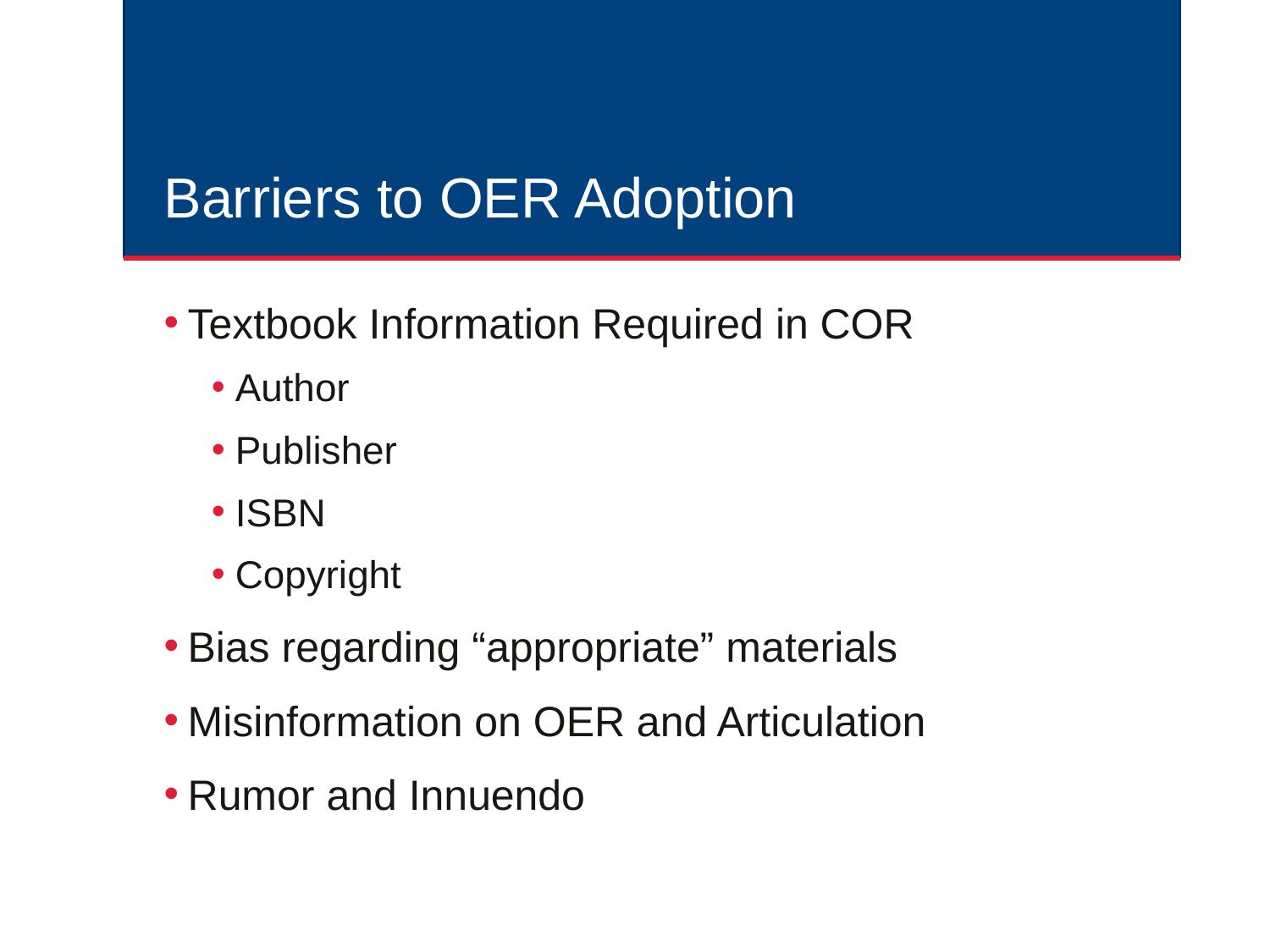

# Barriers to OER Adoption
Textbook Information Required in COR
Author
Publisher
ISBN
Copyright
Bias regarding “appropriate” materials
Misinformation on OER and Articulation
Rumor and Innuendo